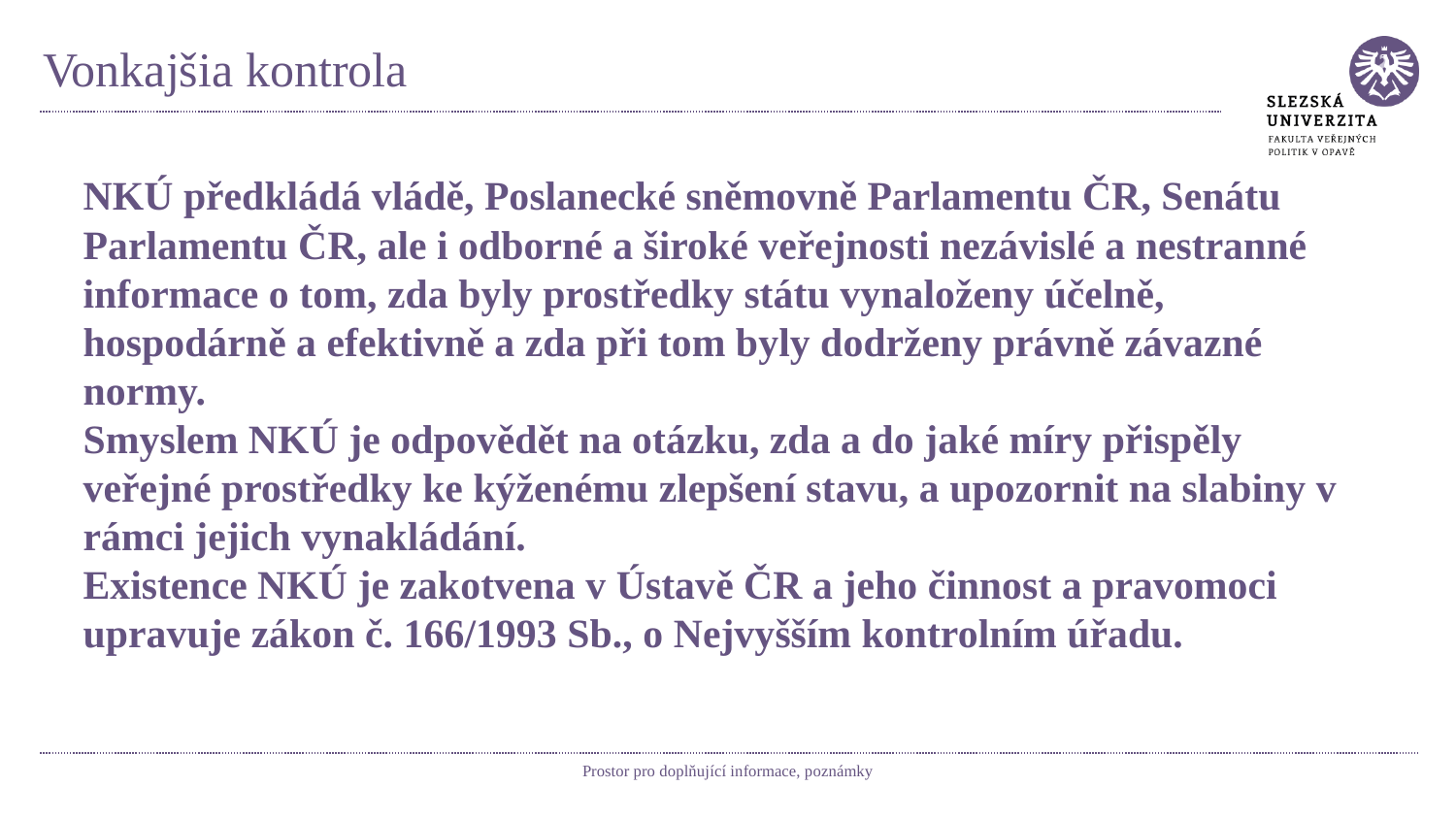

# Vonkajšia kontrola
NKÚ předkládá vládě, Poslanecké sněmovně Parlamentu ČR, Senátu Parlamentu ČR, ale i odborné a široké veřejnosti nezávislé a nestranné informace o tom, zda byly prostředky státu vynaloženy účelně, hospodárně a efektivně a zda při tom byly dodrženy právně závazné normy.
Smyslem NKÚ je odpovědět na otázku, zda a do jaké míry přispěly veřejné prostředky ke kýženému zlepšení stavu, a upozornit na slabiny v rámci jejich vynakládání.
Existence NKÚ je zakotvena v Ústavě ČR a jeho činnost a pravomoci upravuje zákon č. 166/1993 Sb., o Nejvyšším kontrolním úřadu.

Prostor pro doplňující informace, poznámky